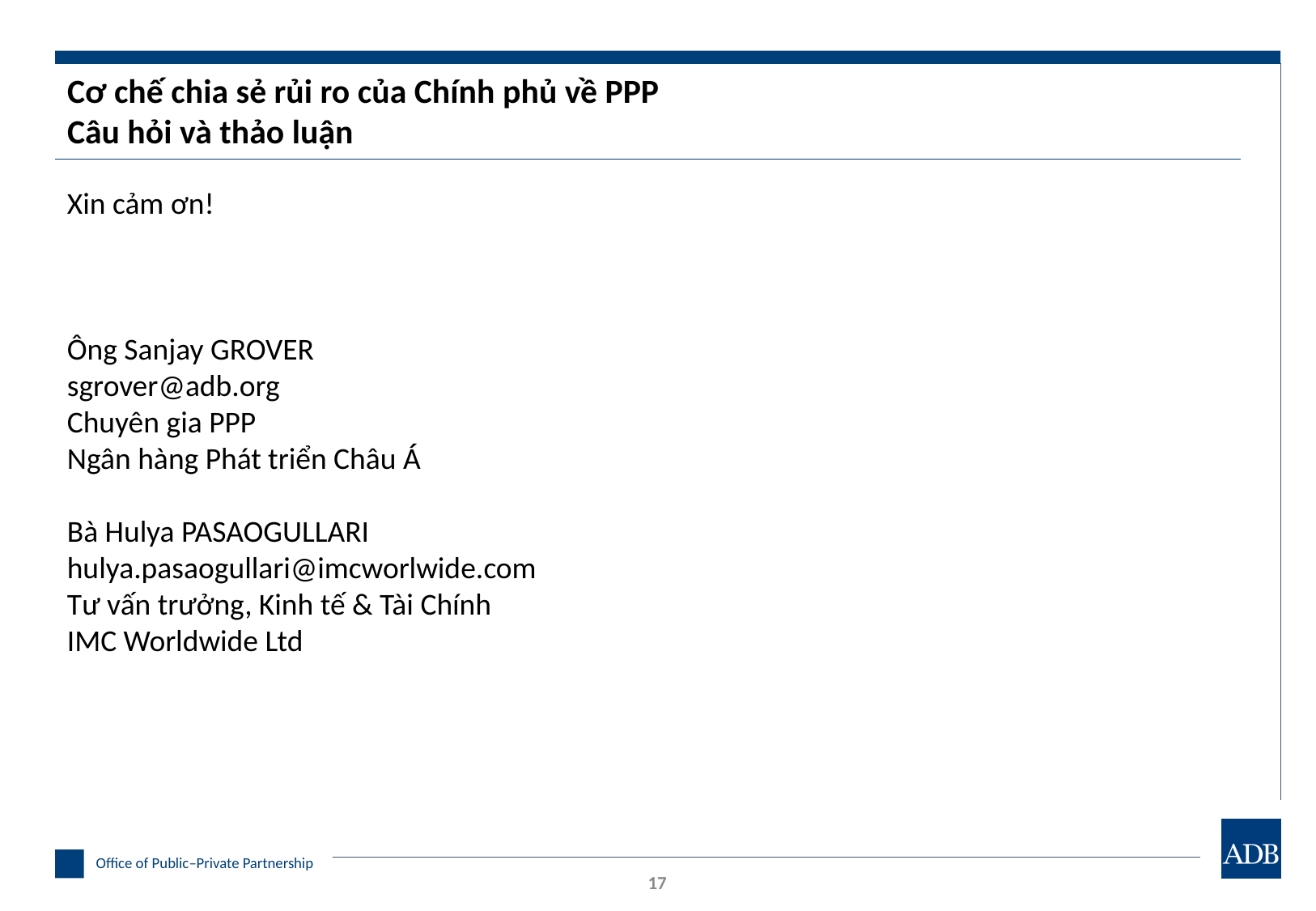

# Cơ chế chia sẻ rủi ro của Chính phủ về PPP Câu hỏi và thảo luận
Xin cảm ơn!

Ông Sanjay GROVER
sgrover@adb.org
Chuyên gia PPP
Ngân hàng Phát triển Châu Á

Bà Hulya PASAOGULLARI
hulya.pasaogullari@imcworlwide.com
Tư vấn trưởng, Kinh tế & Tài Chính
IMC Worldwide Ltd
17